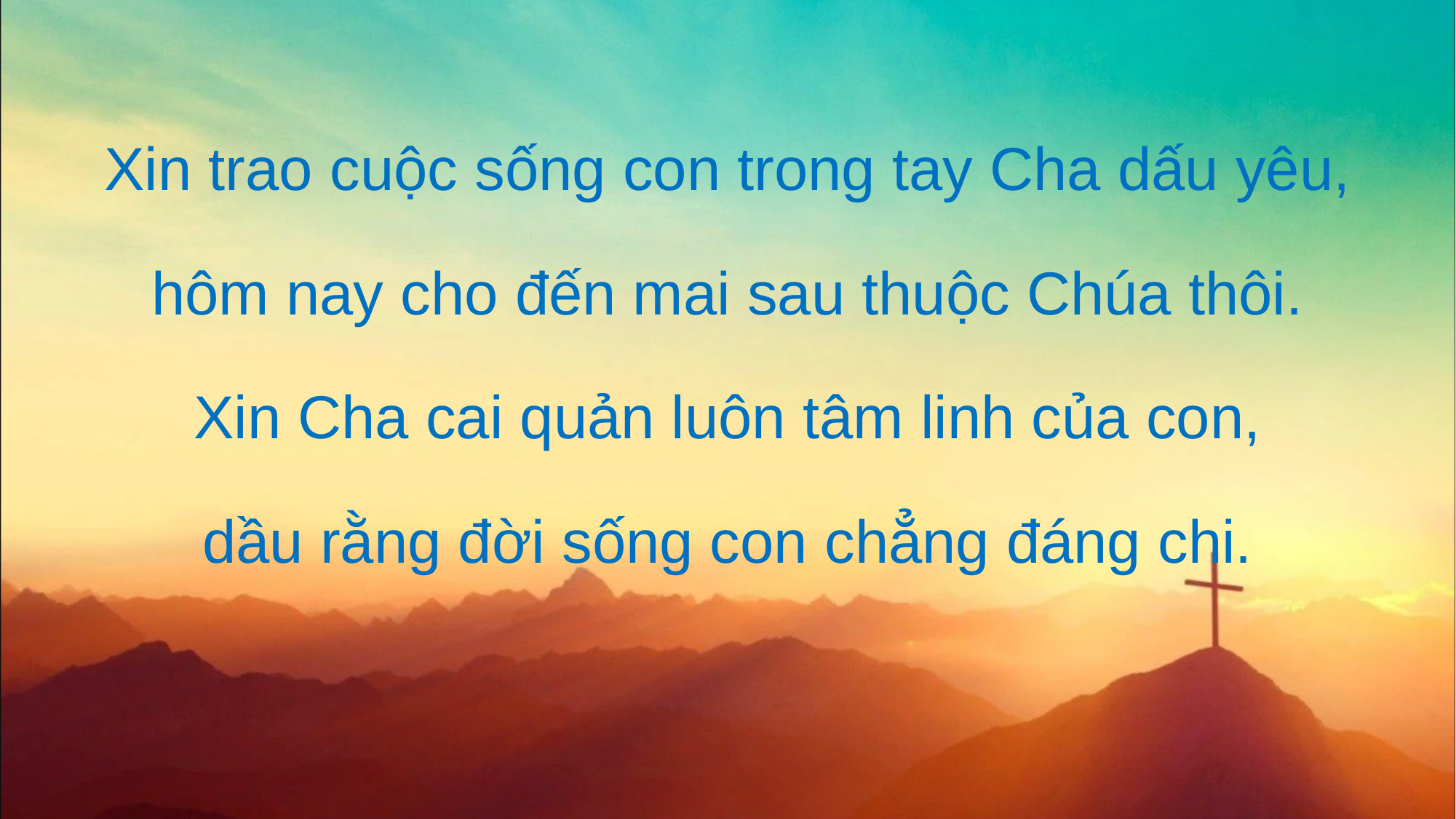

Xin trao cuộc sống con trong tay Cha dấu yêu,
hôm nay cho đến mai sau thuộc Chúa thôi.
Xin Cha cai quản luôn tâm linh của con,
dầu rằng đời sống con chẳng đáng chi.